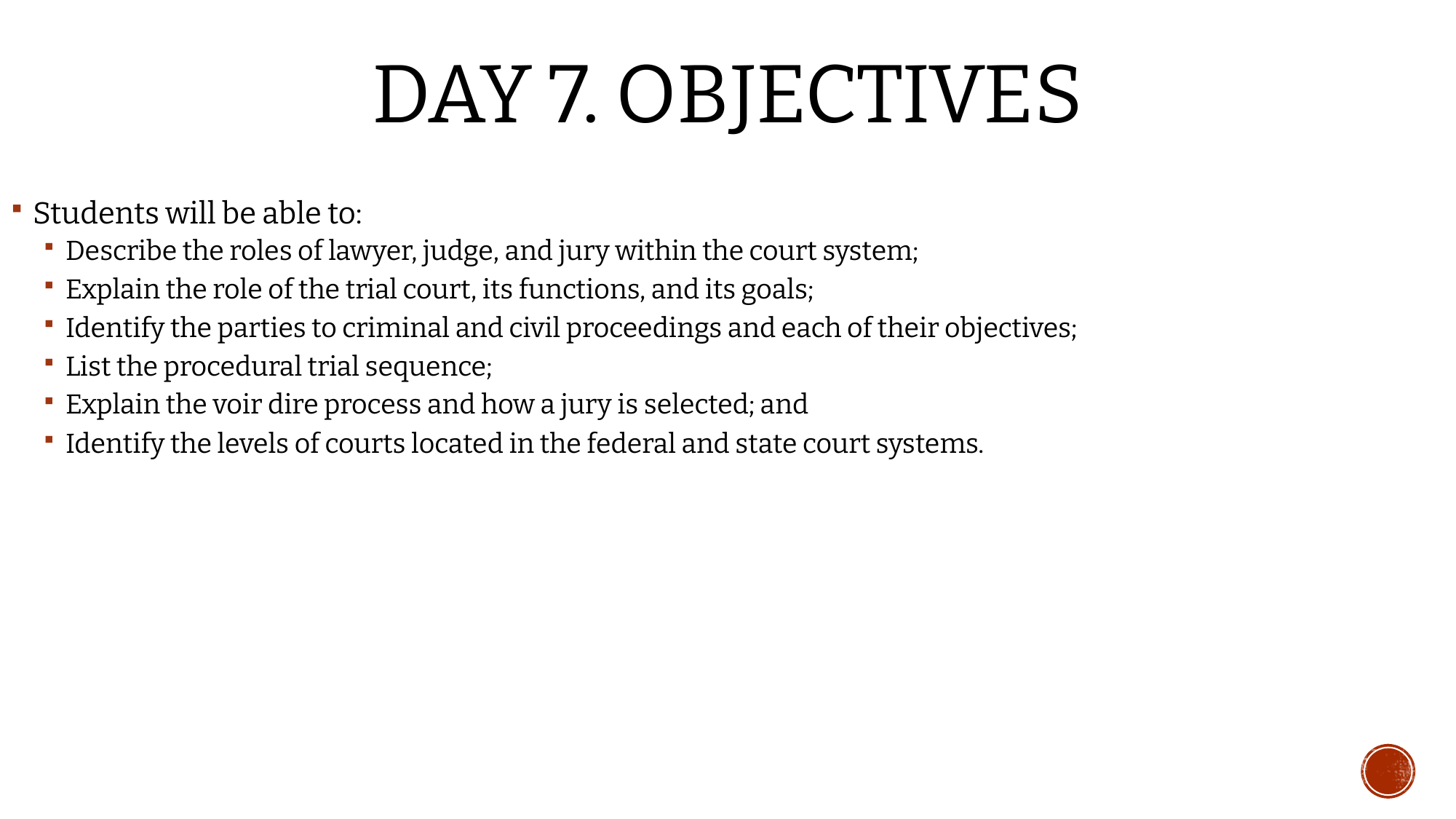

# Day 7. Objectives
Students will be able to:
Describe the roles of lawyer, judge, and jury within the court system;
Explain the role of the trial court, its functions, and its goals;
Identify the parties to criminal and civil proceedings and each of their objectives;
List the procedural trial sequence;
Explain the voir dire process and how a jury is selected; and
Identify the levels of courts located in the federal and state court systems.